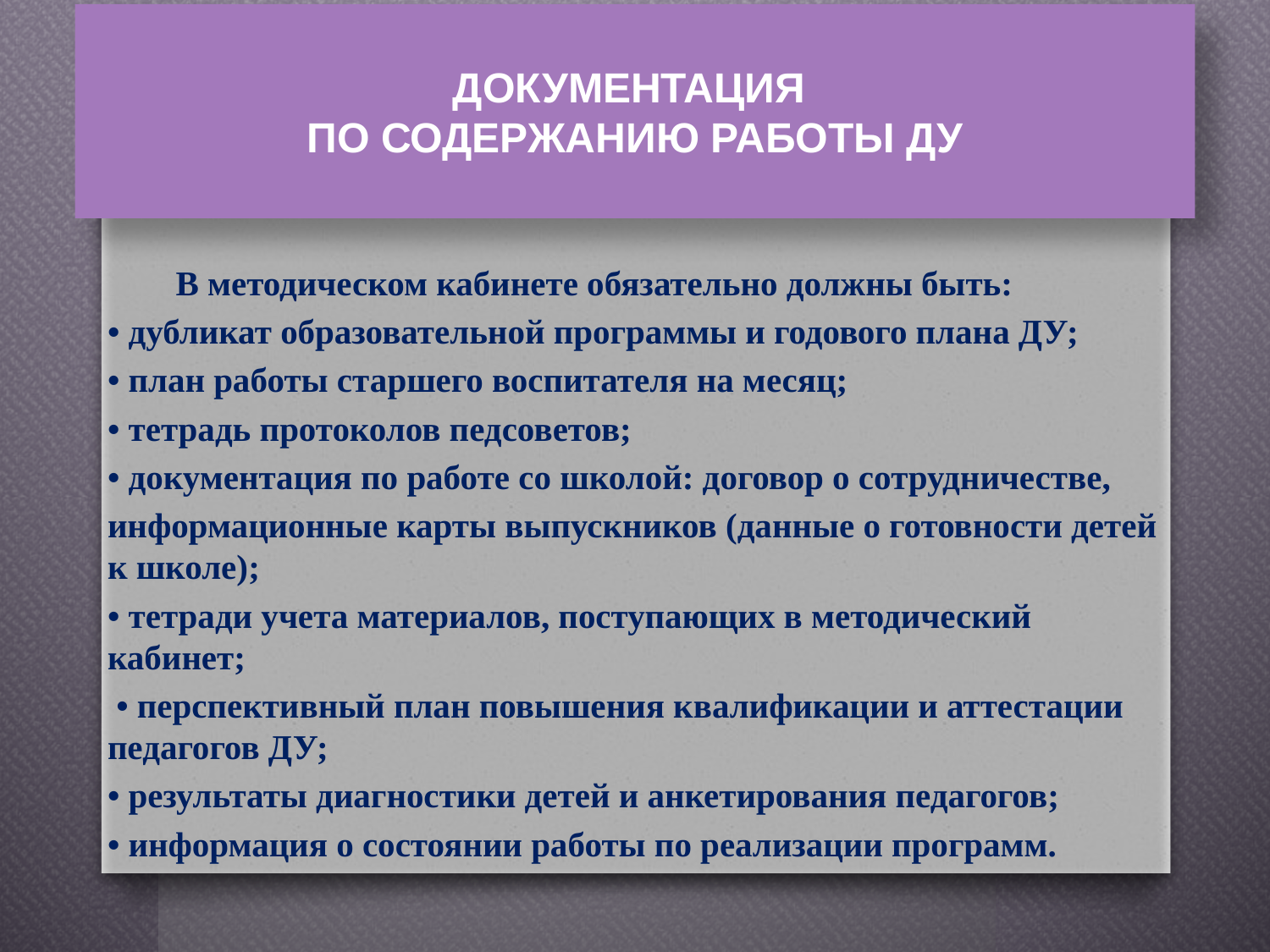

# ДОКУМЕНТАЦИЯ ПО СОДЕРЖАНИЮ РАБОТЫ ДУ

       В методическом кабинете обязательно должны быть:
• дубликат образовательной программы и годового плана ДУ;
• план работы старшего воспитателя на месяц;
• тетрадь протоколов педсоветов;
• документация по работе со школой: договор о сотрудничестве,
информационные карты выпускников (данные о готовности детей к школе);
• тетради учета материалов, поступающих в методический кабинет;
 • перспективный план повышения квалификации и аттестации педагогов ДУ;
• результаты диагностики детей и анкетирования педагогов;
• информация о состоянии работы по реализации программ.